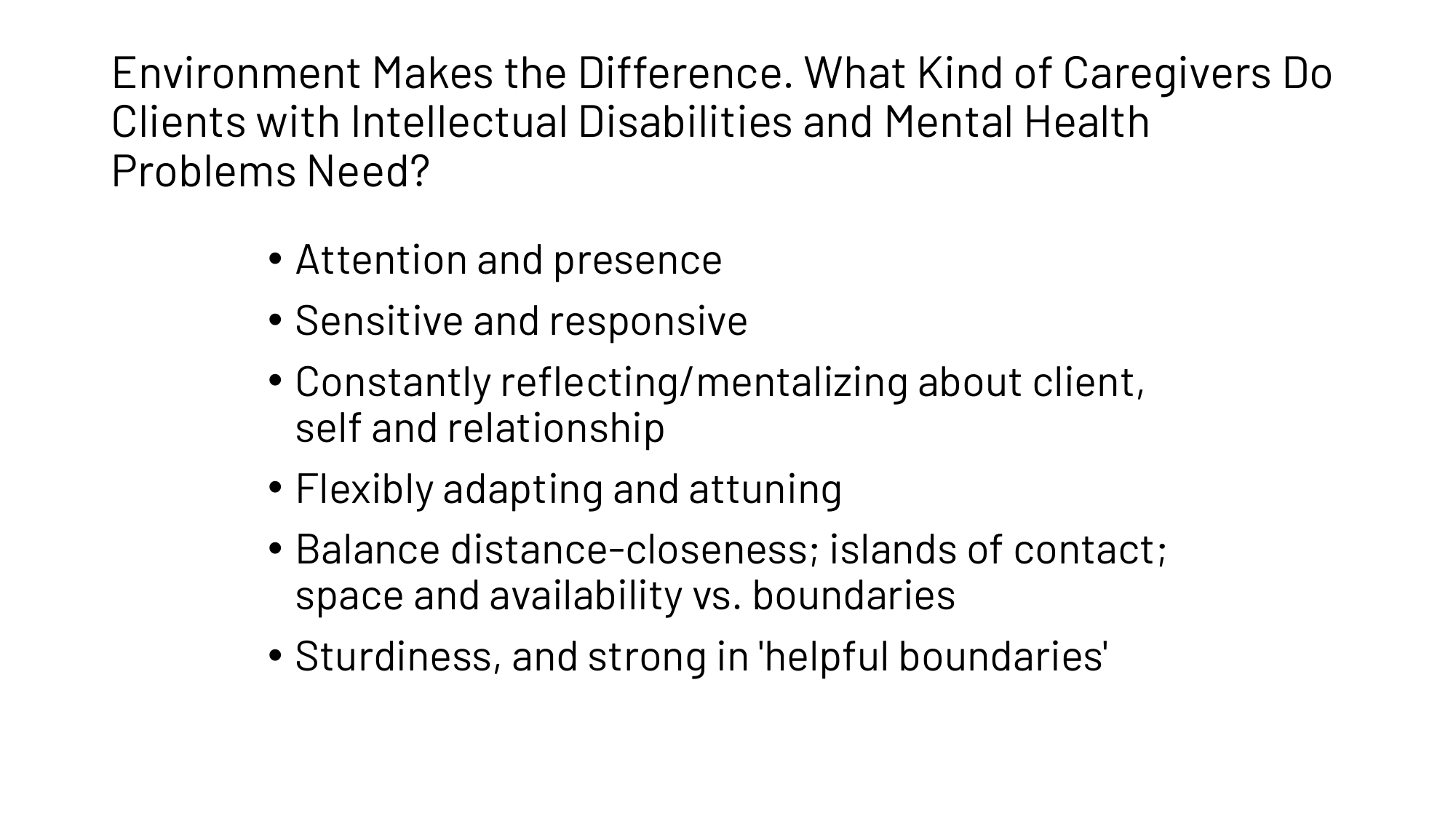

# Environment Makes the Difference. What Kind of Caregivers Do Clients with Intellectual Disabilities and Mental Health Problems Need?
Attention and presence
Sensitive and responsive
Constantly reflecting/mentalizing about client, self and relationship
Flexibly adapting and attuning
Balance distance-closeness; islands of contact; space and availability vs. boundaries
Sturdiness, and strong in 'helpful boundaries'